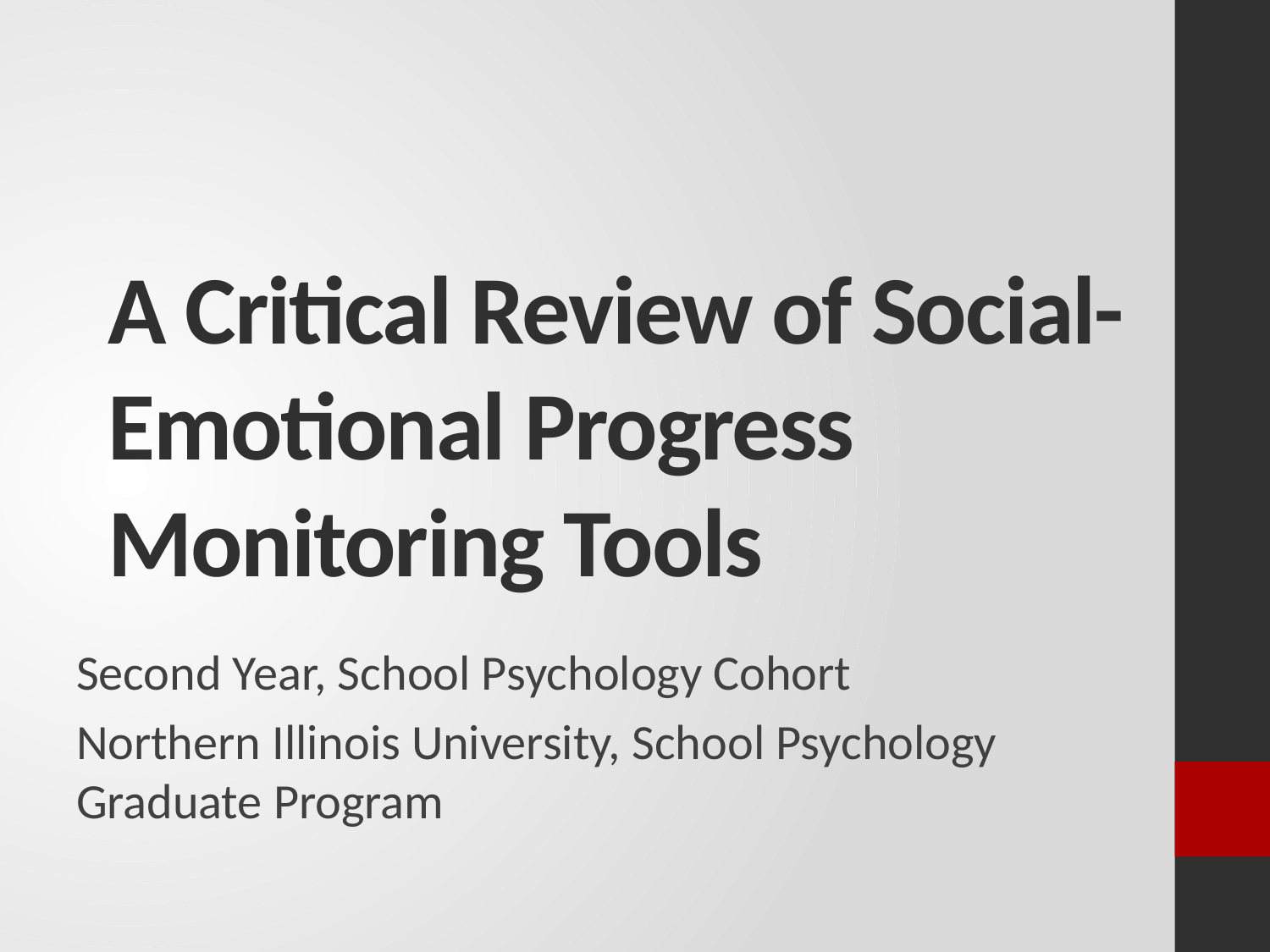

# A Critical Review of Social-Emotional Progress Monitoring Tools
Second Year, School Psychology Cohort
Northern Illinois University, School Psychology Graduate Program